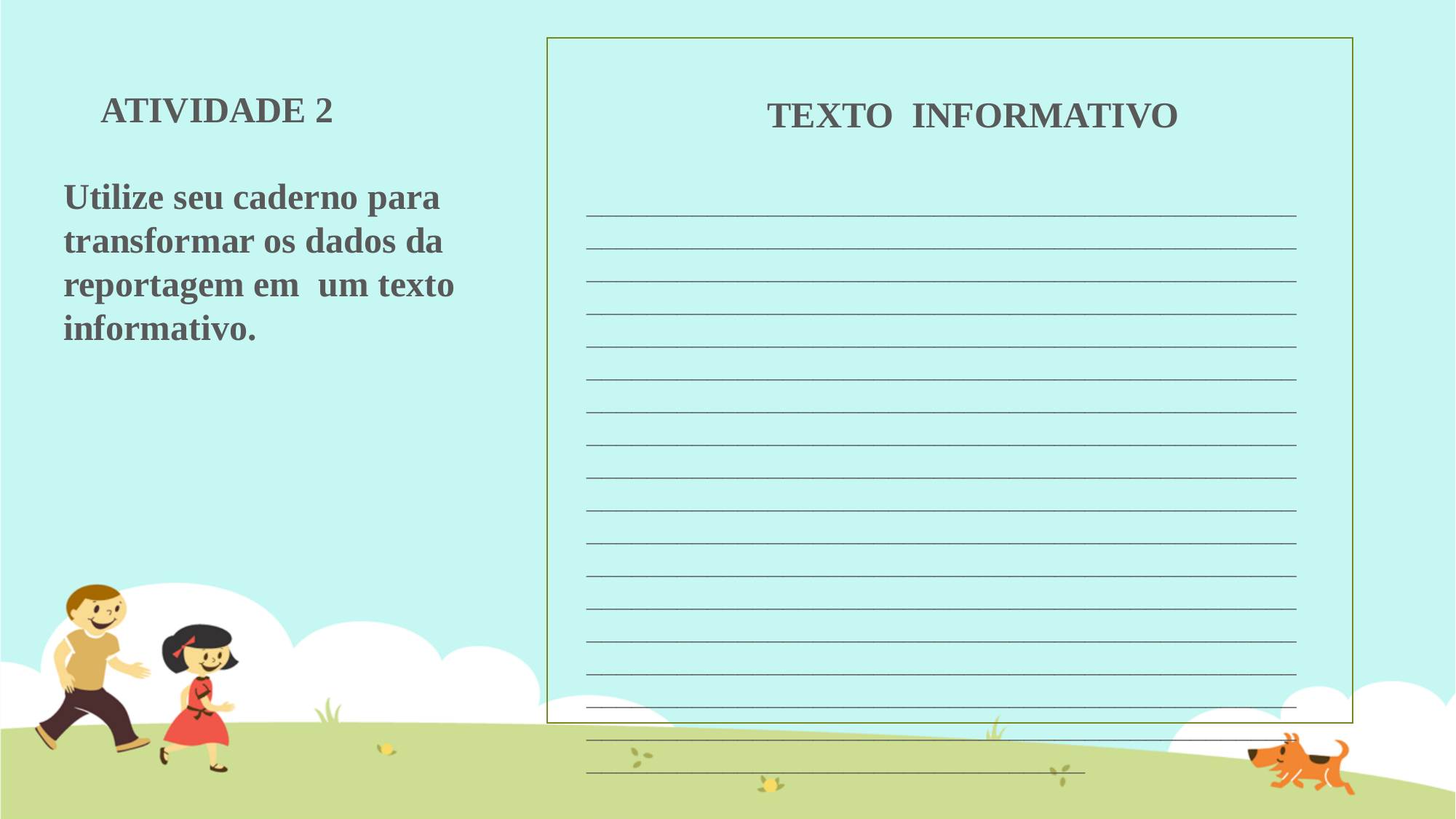

ATIVIDADE 2
 TEXTO  INFORMATIVO
Utilize seu caderno para
transformar os dados da reportagem em  um texto informativo.
________________________________________________________________________________________________________________________________________________________________________________________________________________________________________________________________________________________________________________________________________________________________________________________________________________________________________________________________________________________________________________________________________________________________________________________________________________________________________________________________________________________________________________________________________________________________________________________________________________________________________________________________